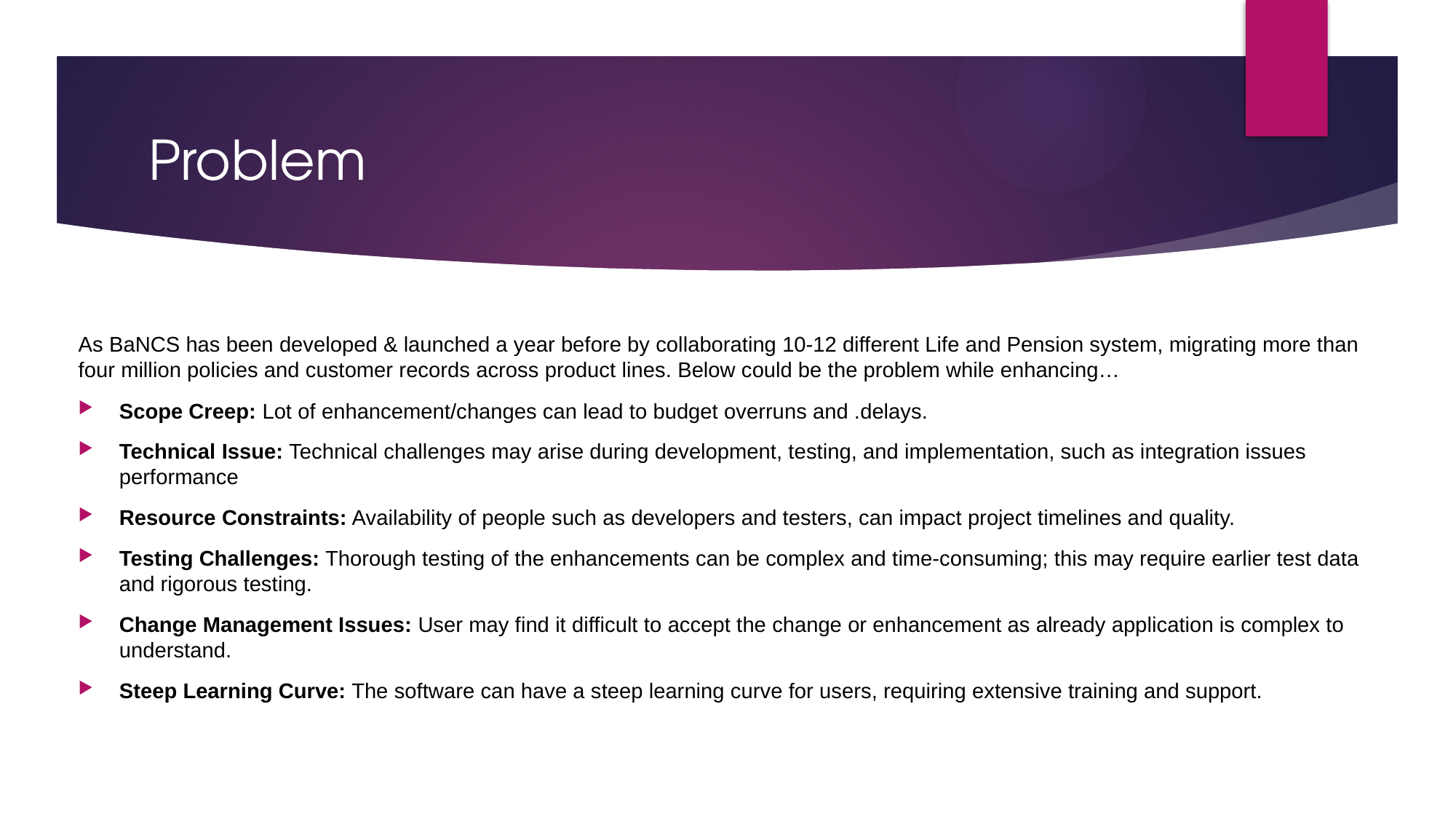

# Problem

As BaNCS has been developed & launched a year before by collaborating 10-12 different Life and Pension system, migrating more than four million policies and customer records across product lines. Below could be the problem while enhancing…
Scope Creep: Lot of enhancement/changes can lead to budget overruns and .delays.
Technical Issue: Technical challenges may arise during development, testing, and implementation, such as integration issues performance
Resource Constraints: Availability of people such as developers and testers, can impact project timelines and quality.
Testing Challenges: Thorough testing of the enhancements can be complex and time-consuming; this may require earlier test data and rigorous testing.
Change Management Issues: User may find it difficult to accept the change or enhancement as already application is complex to understand.
Steep Learning Curve: The software can have a steep learning curve for users, requiring extensive training and support.